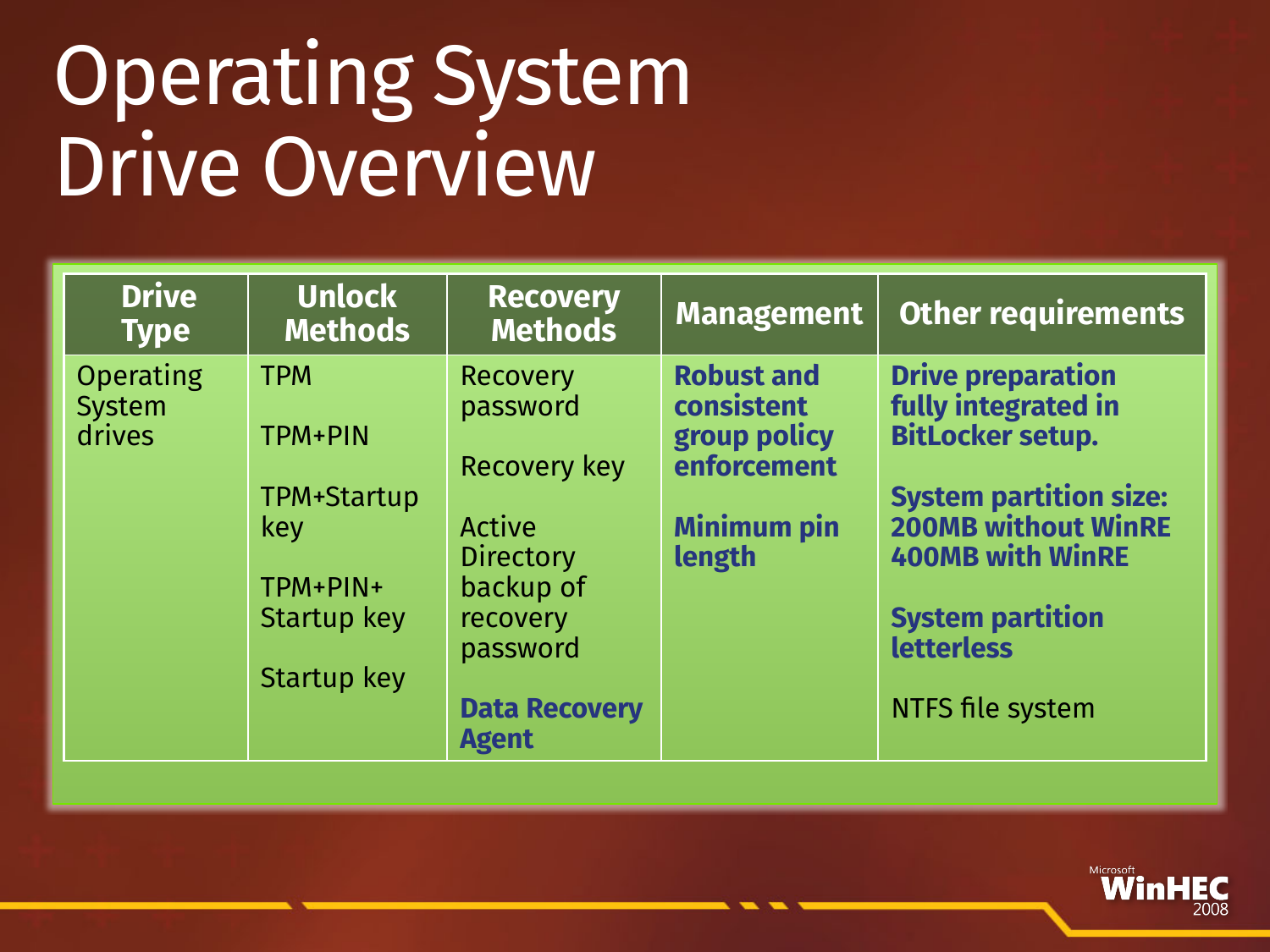

# Operating System Drive Overview

| Drive Type | Unlock Methods | Recovery Methods | Management | Other requirements |
| --- | --- | --- | --- | --- |
| Operating System drives | TPM TPM+PIN TPM+Startup key TPM+PIN+ Startup key Startup key | Recovery password Recovery key Active Directory backup of recovery password Data Recovery Agent | Robust and consistent group policy enforcement Minimum pin length | Drive preparation fully integrated in BitLocker setup. System partition size: 200MB without WinRE 400MB with WinRE System partition letterless NTFS file system |